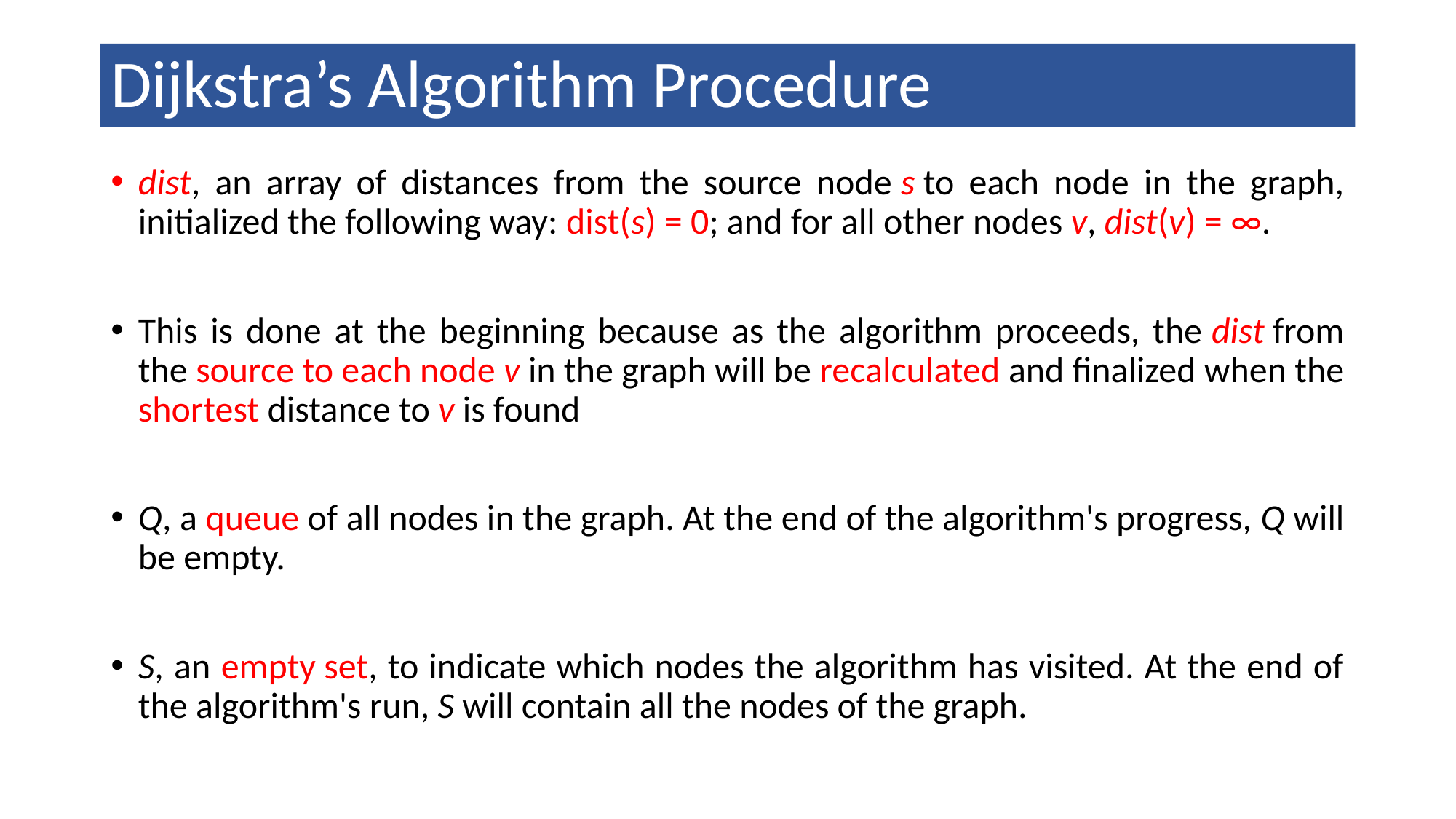

# Dijkstra’s Algorithm Procedure
dist, an array of distances from the source node s to each node in the graph, initialized the following way: dist(s) = 0; and for all other nodes v, dist(v) = ∞.

This is done at the beginning because as the algorithm proceeds, the dist from the source to each node v in the graph will be recalculated and finalized when the shortest distance to v is found

Q, a queue of all nodes in the graph. At the end of the algorithm's progress, Q will be empty.

S, an empty set, to indicate which nodes the algorithm has visited. At the end of the algorithm's run, S will contain all the nodes of the graph.